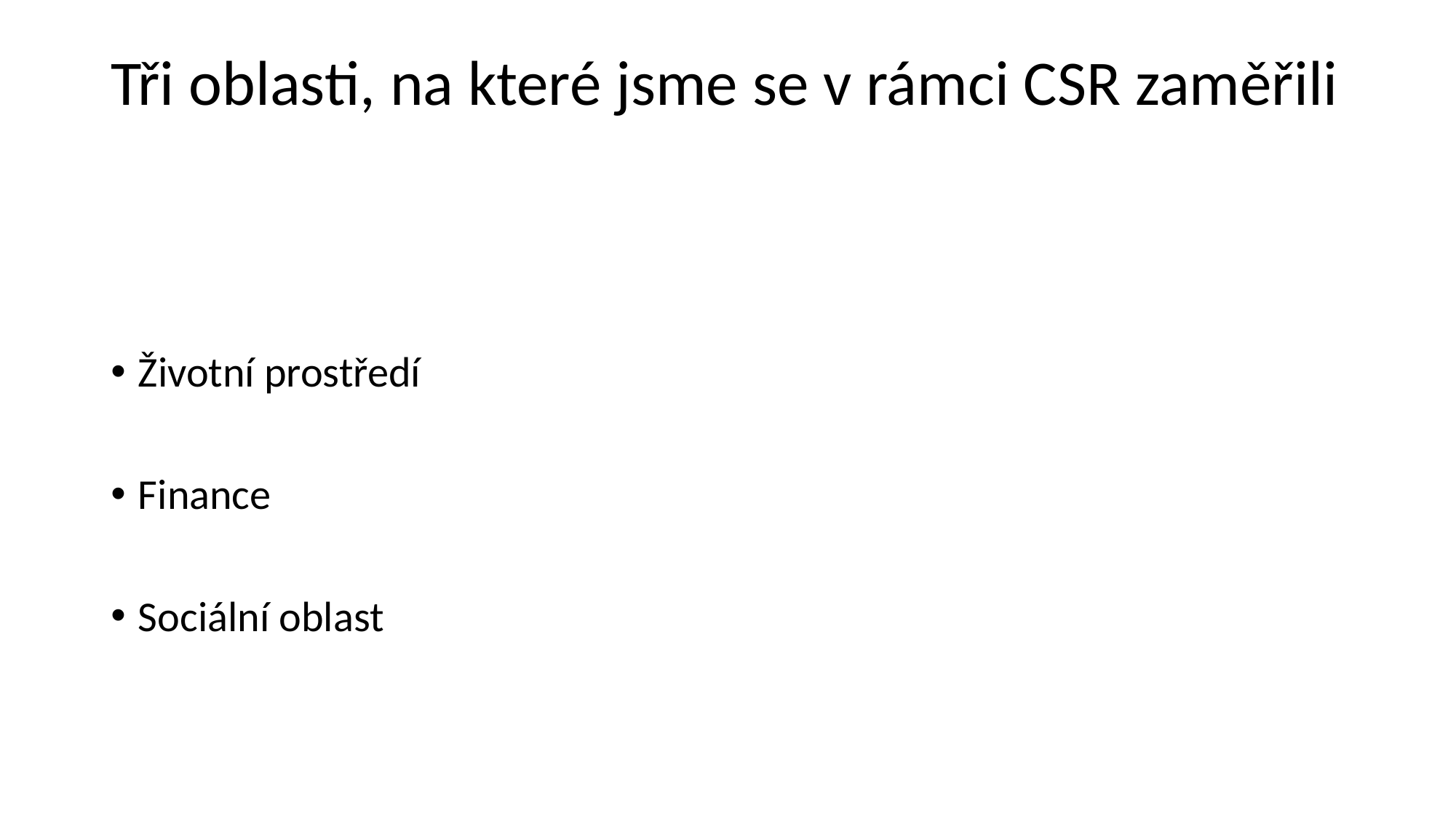

# Tři oblasti, na které jsme se v rámci CSR zaměřili

Životní prostředí

Finance

Sociální oblast